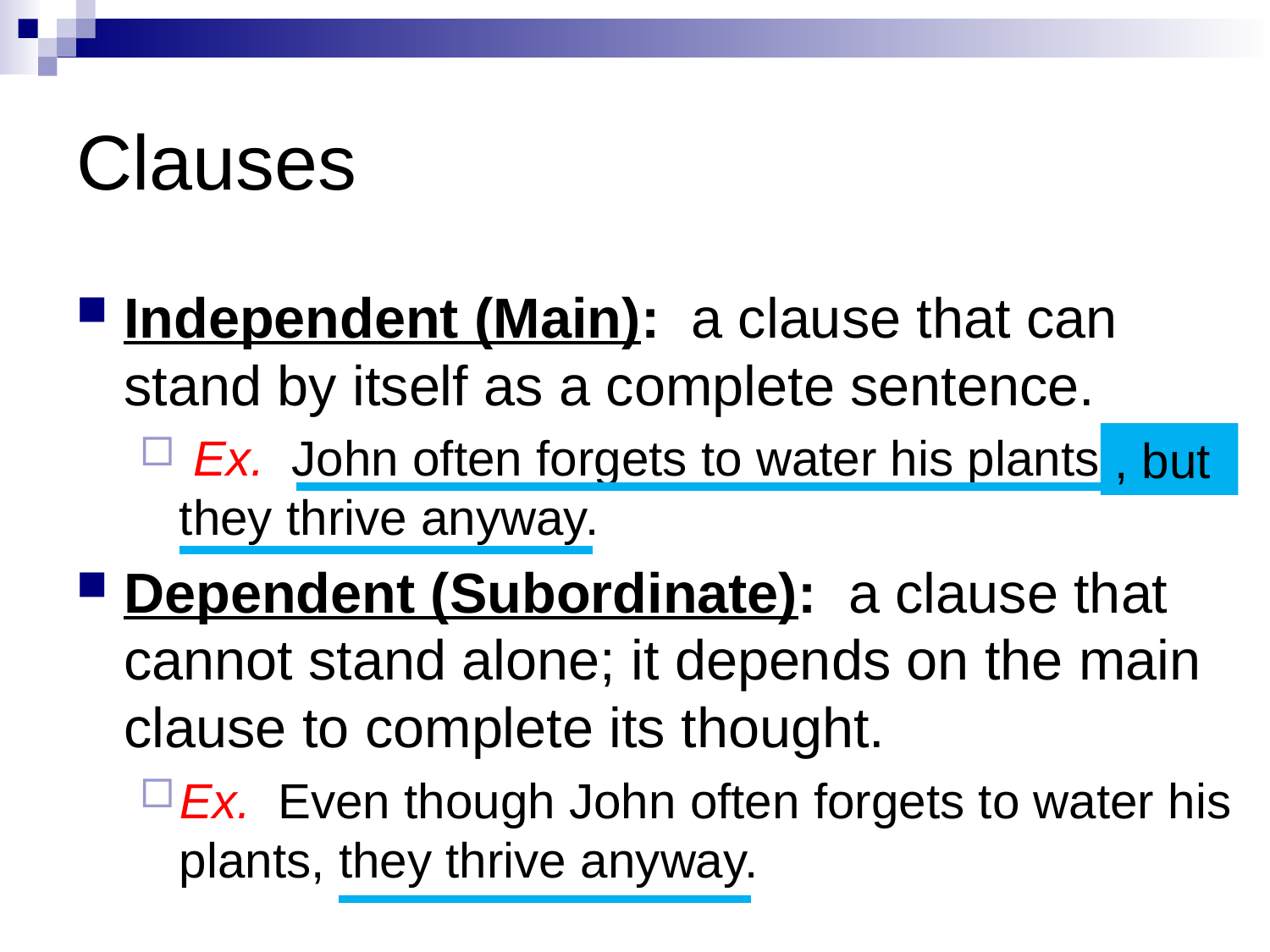

# Clauses
Independent (Main):  a clause that can stand by itself as a complete sentence.
 Ex.  John often forgets to water his plants, but they thrive anyway.
Dependent (Subordinate):  a clause that cannot stand alone; it depends on the main clause to complete its thought.
Ex.  Even though John often forgets to water his plants, they thrive anyway.
, but